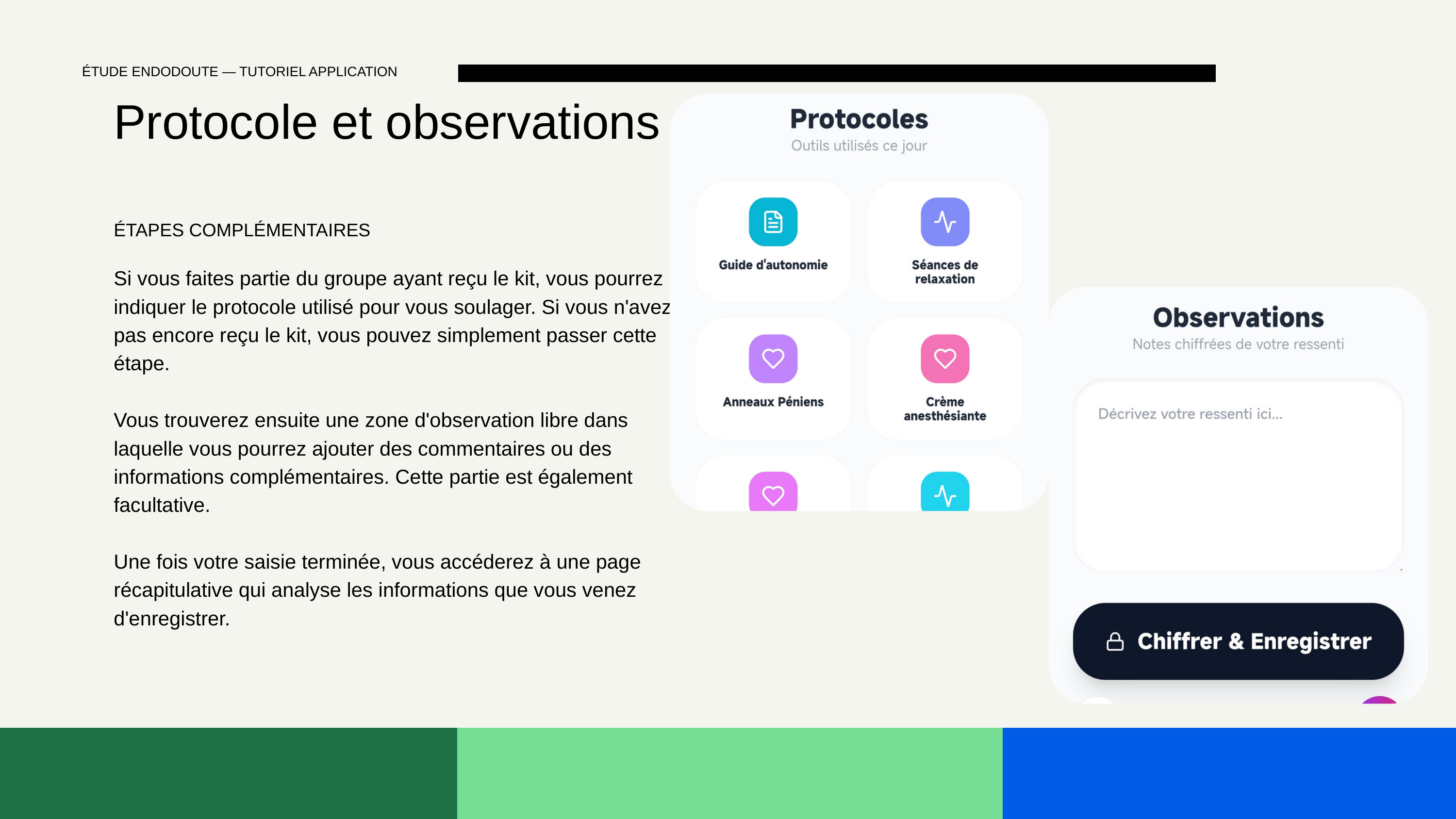

ÉTUDE ENDODOUTE — TUTORIEL APPLICATION

Protocole et observations

ÉTAPES COMPLÉMENTAIRES
Si vous faites partie du groupe ayant reçu le kit, vous pourrez indiquer le protocole utilisé pour vous soulager. Si vous n'avez pas encore reçu le kit, vous pouvez simplement passer cette étape.

Vous trouverez ensuite une zone d'observation libre dans laquelle vous pourrez ajouter des commentaires ou des informations complémentaires. Cette partie est également facultative.

Une fois votre saisie terminée, vous accéderez à une page récapitulative qui analyse les informations que vous venez d'enregistrer.